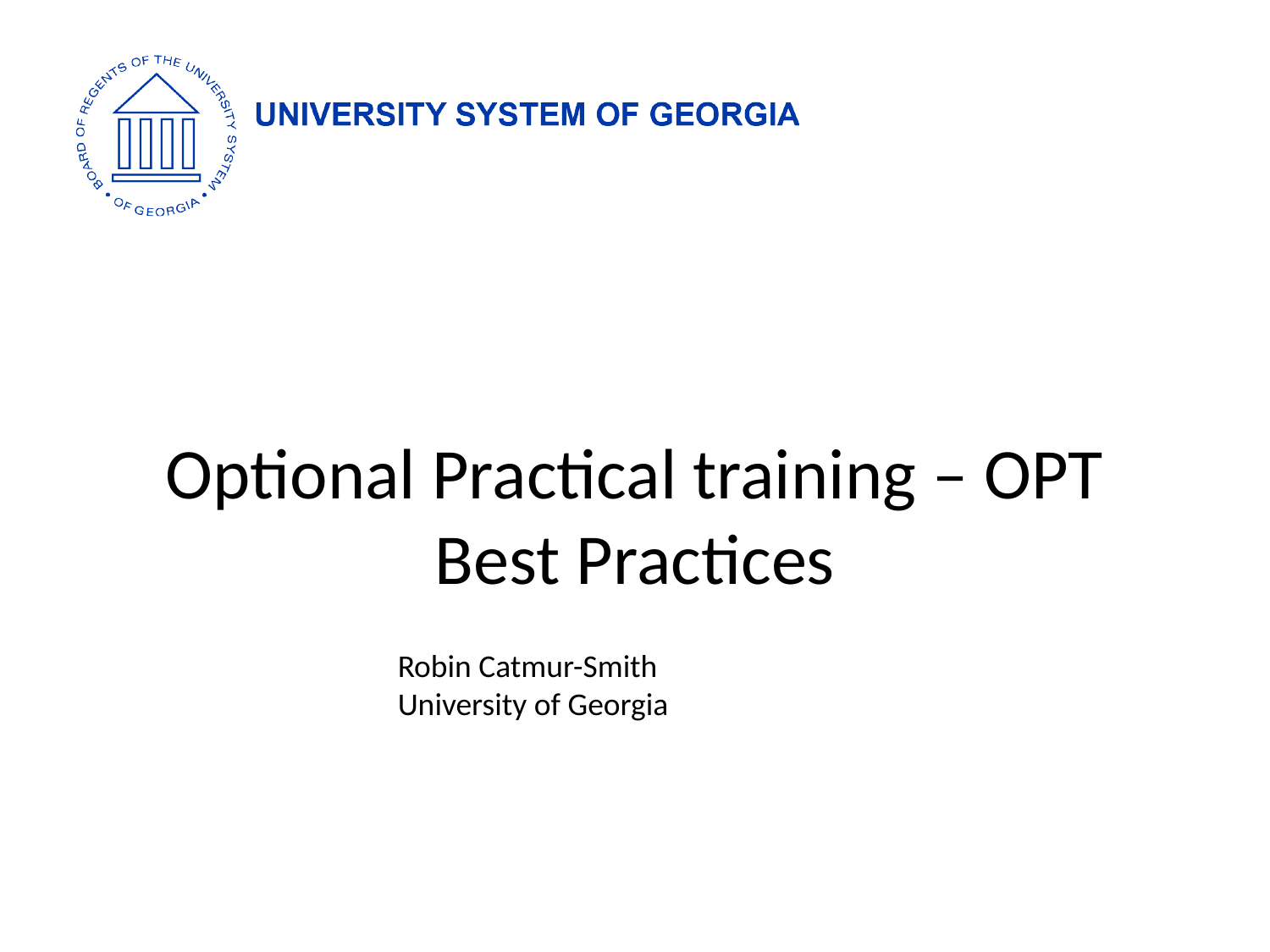

# Optional Practical training – OPT Best Practices
Robin Catmur-Smith
University of Georgia